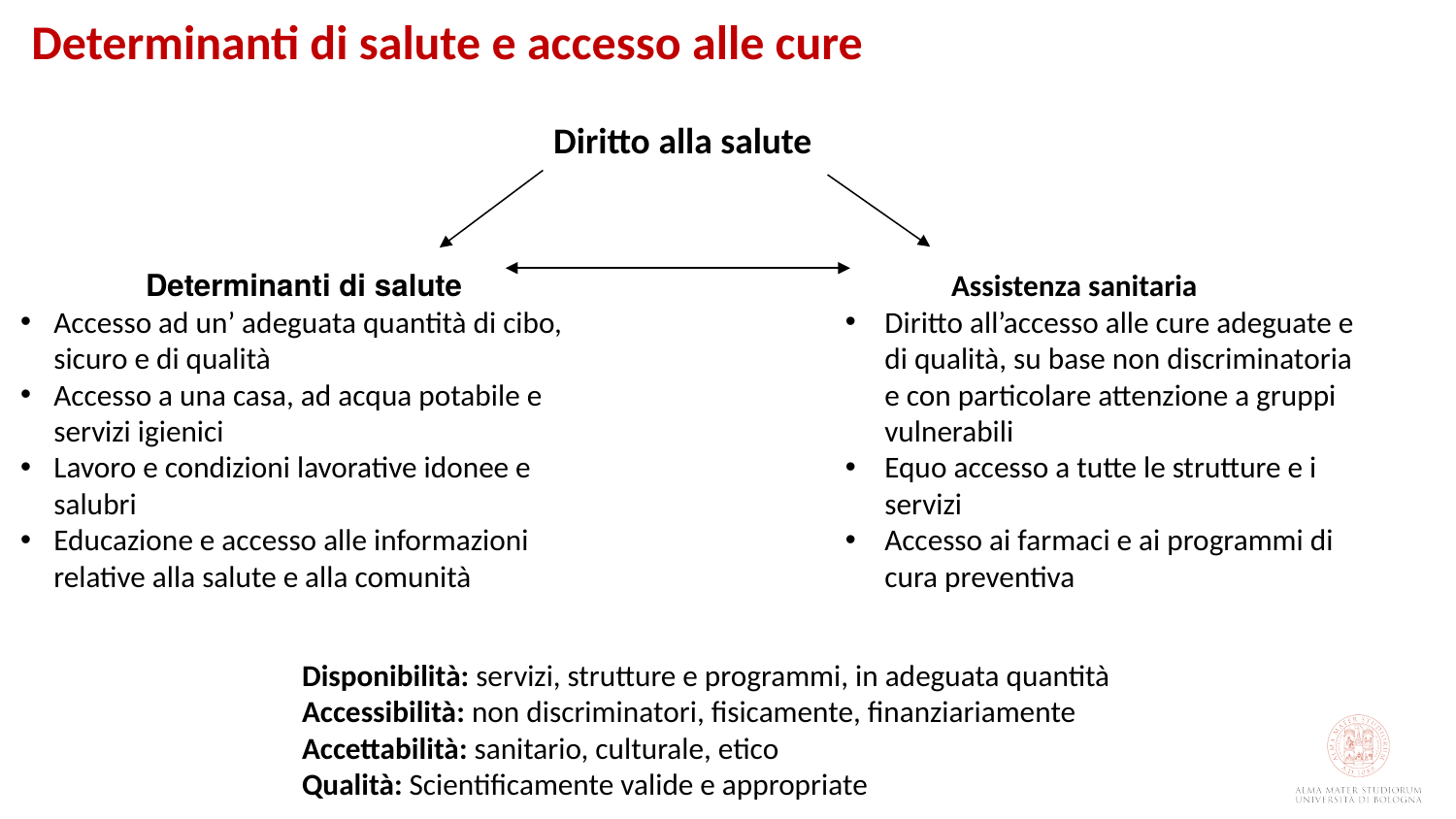

Determinanti di salute e accesso alle cure
Diritto alla salute
Determinanti di salute
Accesso ad un’ adeguata quantità di cibo, sicuro e di qualità
Accesso a una casa, ad acqua potabile e servizi igienici
Lavoro e condizioni lavorative idonee e salubri
Educazione e accesso alle informazioni relative alla salute e alla comunità
Assistenza sanitaria
Diritto all’accesso alle cure adeguate e di qualità, su base non discriminatoria e con particolare attenzione a gruppi vulnerabili
Equo accesso a tutte le strutture e i servizi
Accesso ai farmaci e ai programmi di cura preventiva
Disponibilità: servizi, strutture e programmi, in adeguata quantità
Accessibilità: non discriminatori, fisicamente, finanziariamente
Accettabilità: sanitario, culturale, etico
Qualità: Scientificamente valide e appropriate